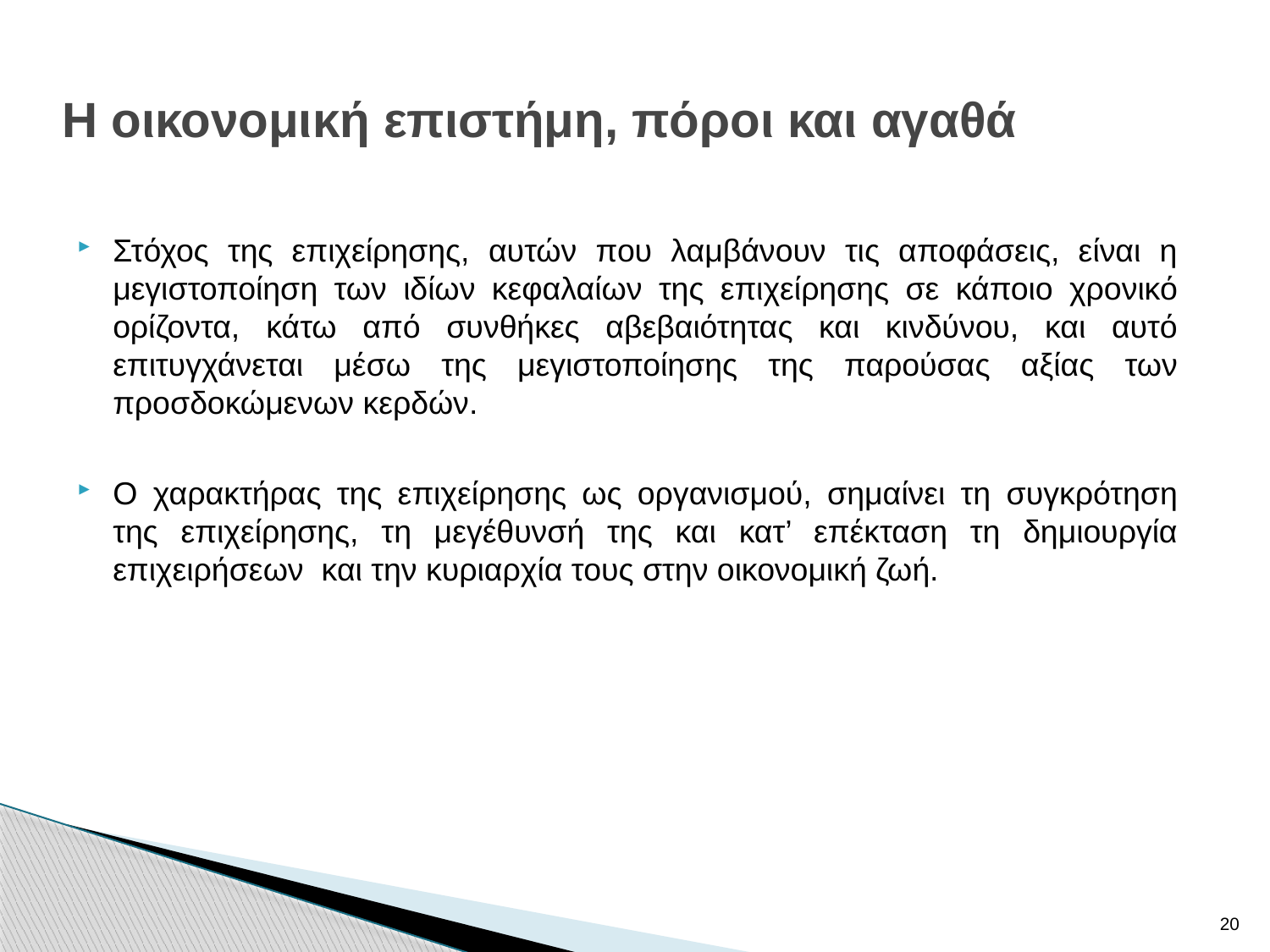

# Η οικονομική επιστήμη, πόροι και αγαθά

Στόχος της επιχείρησης, αυτών που λαμβάνουν τις αποφάσεις, είναι η μεγιστοποίηση των ιδίων κεφαλαίων της επιχείρησης σε κάποιο χρονικό ορίζοντα, κάτω από συνθήκες αβεβαιότητας και κινδύνου, και αυτό επιτυγχάνεται μέσω της μεγιστοποίησης της παρούσας αξίας των προσδοκώμενων κερδών.

Ο χαρακτήρας της επιχείρησης ως οργανισμού, σημαίνει τη συγκρότηση της επιχείρησης, τη μεγέθυνσή της και κατ’ επέκταση τη δημιουργία επιχειρήσεων  και την κυριαρχία τους στην οικονομική ζωή.
20